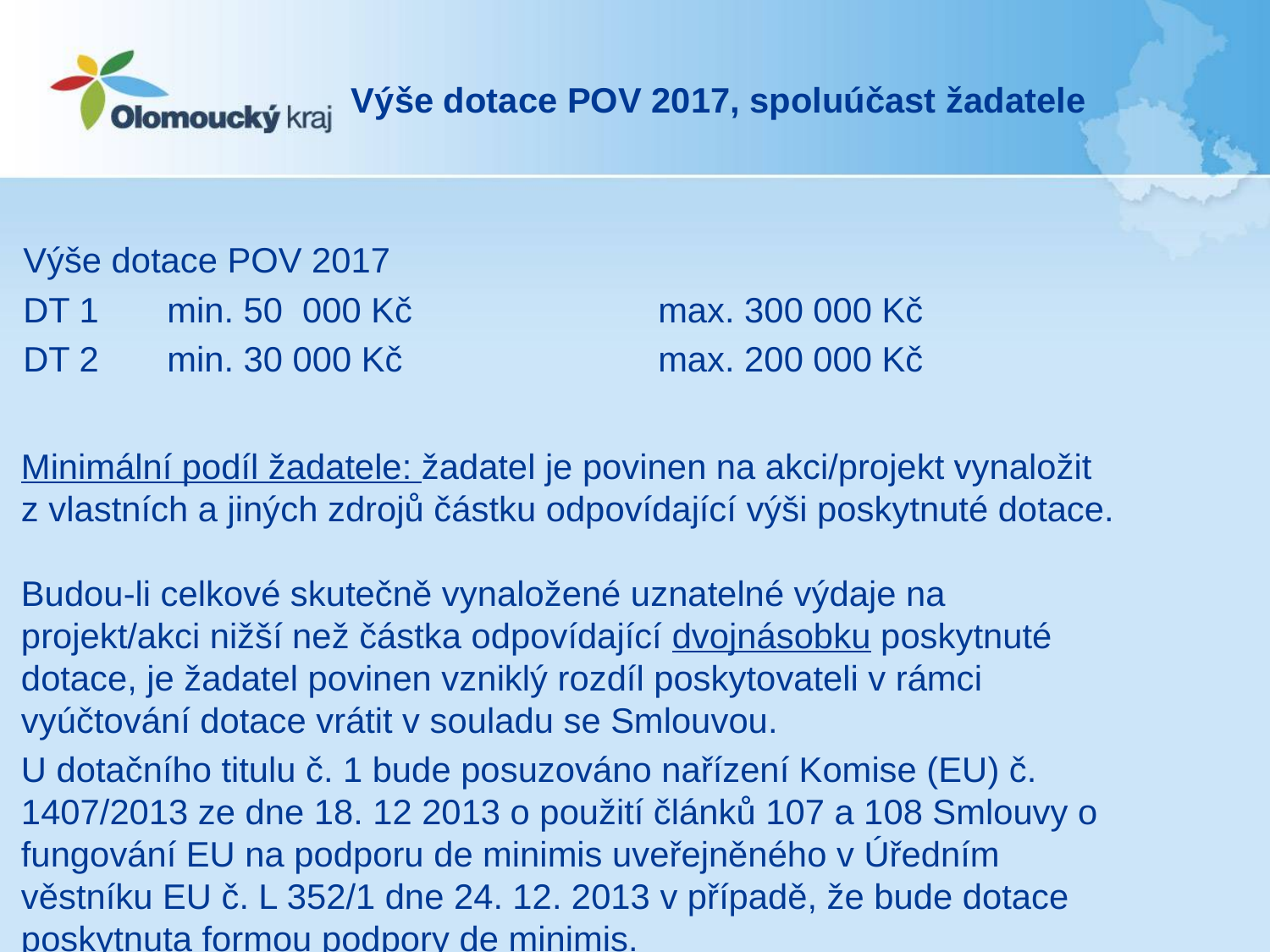

# Výše dotace POV 2017, spoluúčast žadatele
Výše dotace POV 2017
DT 1       min. 50  000 Kč		max. 300 000 Kč
DT 2       min. 30 000 Kč			max. 200 000 Kč
.
Minimální podíl žadatele: žadatel je povinen na akci/projekt vynaložit z vlastních a jiných zdrojů částku odpovídající výši poskytnuté dotace.
Budou-li celkové skutečně vynaložené uznatelné výdaje na projekt/akci nižší než částka odpovídající dvojnásobku poskytnuté dotace, je žadatel povinen vzniklý rozdíl poskytovateli v rámci vyúčtování dotace vrátit v souladu se Smlouvou.
U dotačního titulu č. 1 bude posuzováno nařízení Komise (EU) č. 1407/2013 ze dne 18. 12 2013 o použití článků 107 a 108 Smlouvy o fungování EU na podporu de minimis uveřejněného v Úředním věstníku EU č. L 352/1 dne 24. 12. 2013 v případě, že bude dotace poskytnuta formou podpory de minimis.